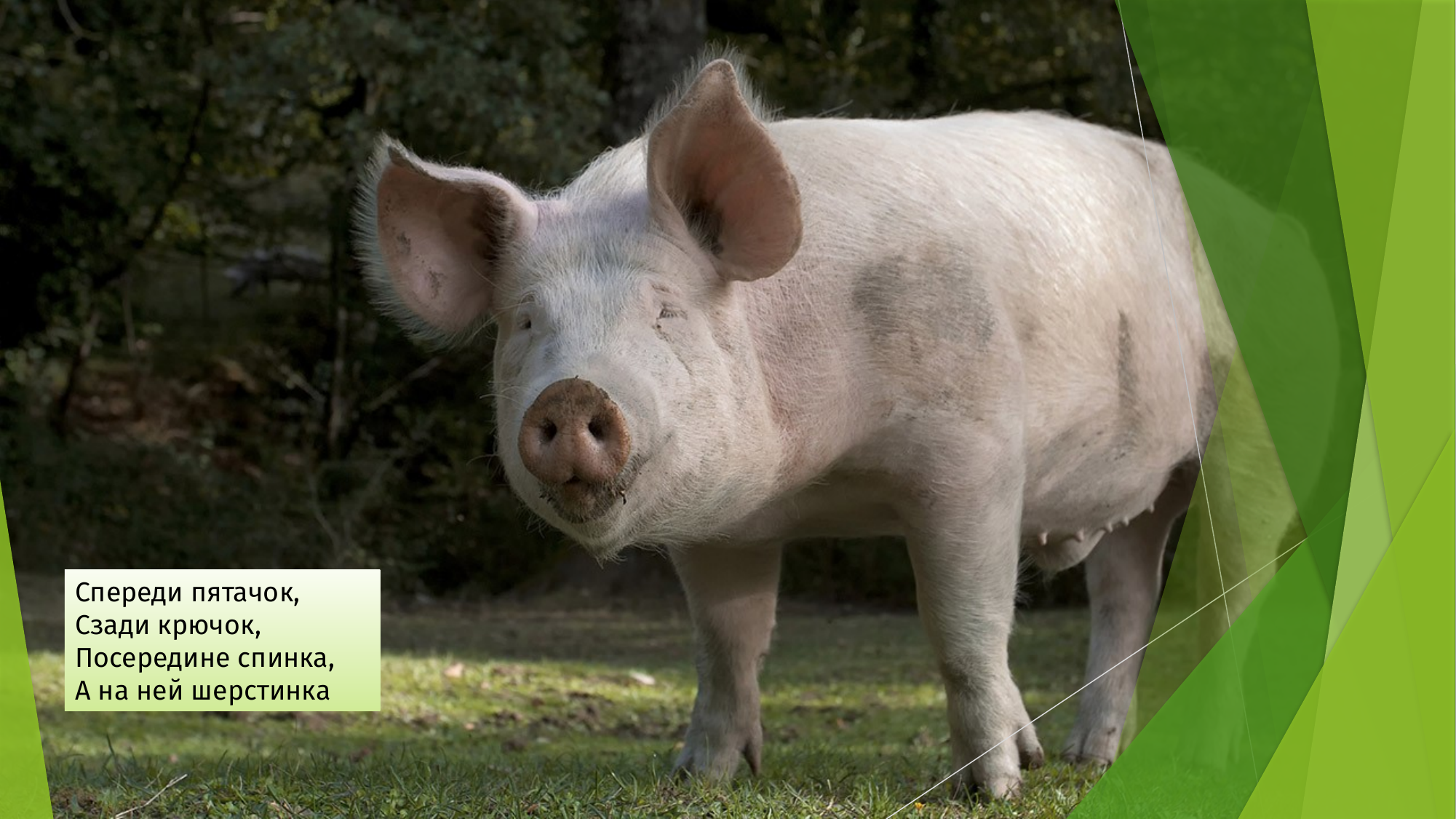

Спереди пятачок,
Сзади крючок,
Посередине спинка,
А на ней шерстинка